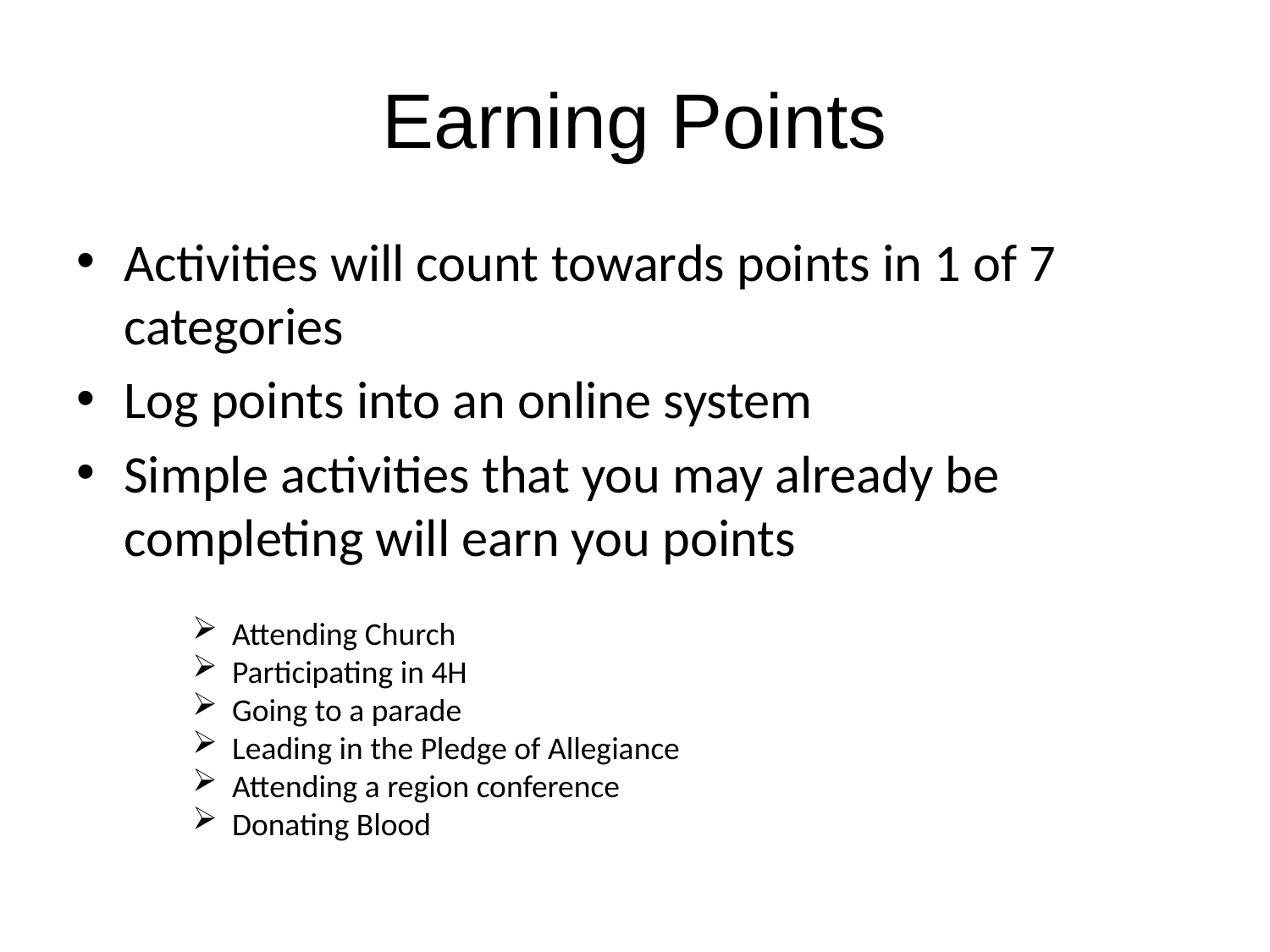

# Earning Points
Activities will count towards points in 1 of 7 categories
Log points into an online system
Simple activities that you may already be completing will earn you points

Attending Church
Participating in 4H
Going to a parade
Leading in the Pledge of Allegiance
Attending a region conference
Donating Blood